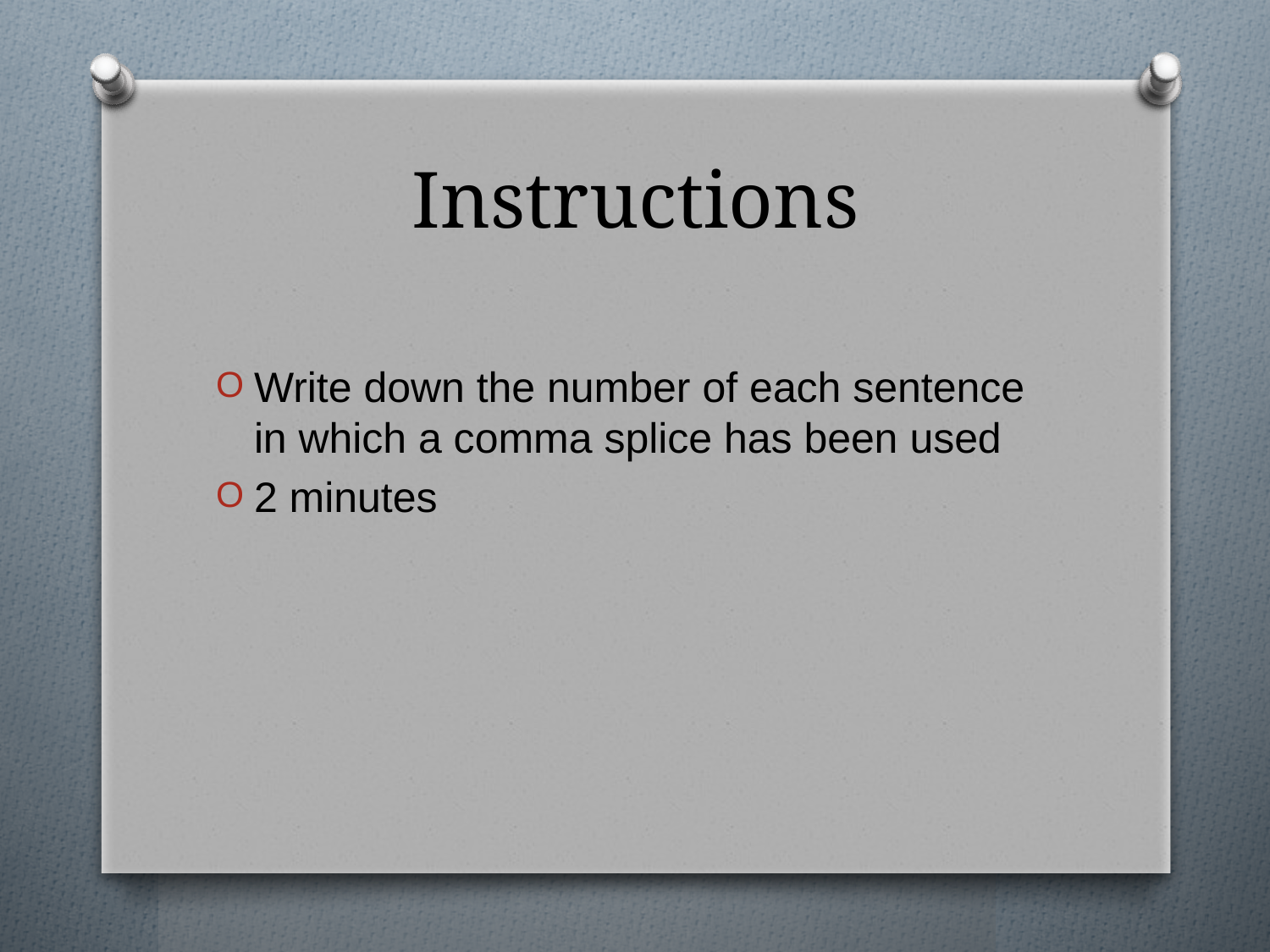

# Instructions

Write down the number of each sentence in which a comma splice has been used
2 minutes